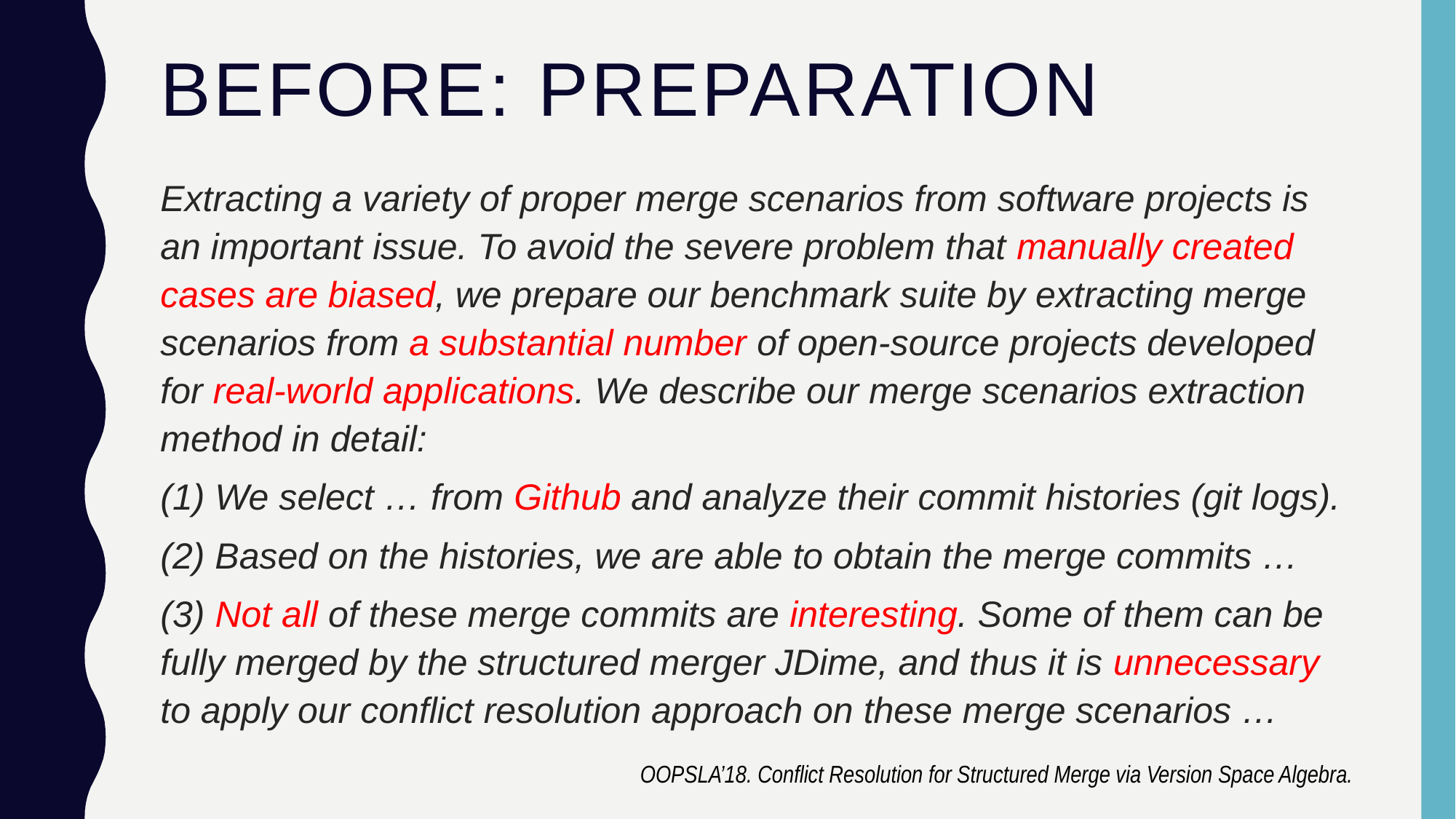

# before: preparation
Extracting a variety of proper merge scenarios from software projects is an important issue. To avoid the severe problem that manually created cases are biased, we prepare our benchmark suite by extracting merge scenarios from a substantial number of open-source projects developed for real-world applications. We describe our merge scenarios extraction method in detail:
(1) We select … from Github and analyze their commit histories (git logs).
(2) Based on the histories, we are able to obtain the merge commits …
(3) Not all of these merge commits are interesting. Some of them can be fully merged by the structured merger JDime, and thus it is unnecessary to apply our conflict resolution approach on these merge scenarios …

OOPSLA’18. Conflict Resolution for Structured Merge via Version Space Algebra.